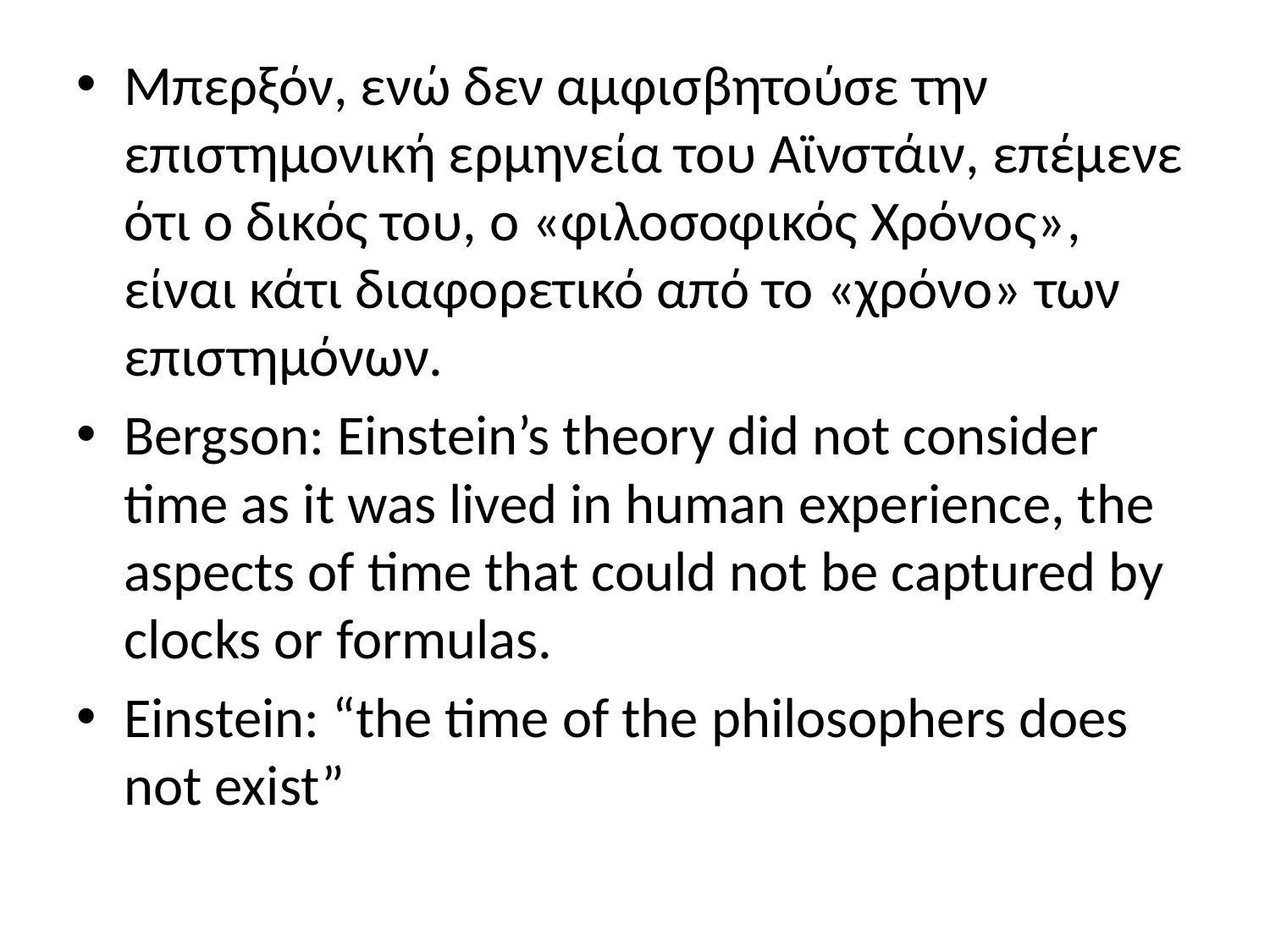

#
Μπερξόν, ενώ δεν αμφισβητούσε την επιστημονική ερμηνεία του Αϊνστάιν, επέμενε ότι ο δικός του, ο «φιλοσοφικός Χρόνος», είναι κάτι διαφορετικό από το «χρόνο» των επιστημόνων.
Bergson: Einstein’s theory did not consider time as it was lived in human experience, the aspects of time that could not be captured by clocks or formulas.
Einstein: “the time of the philosophers does not exist”